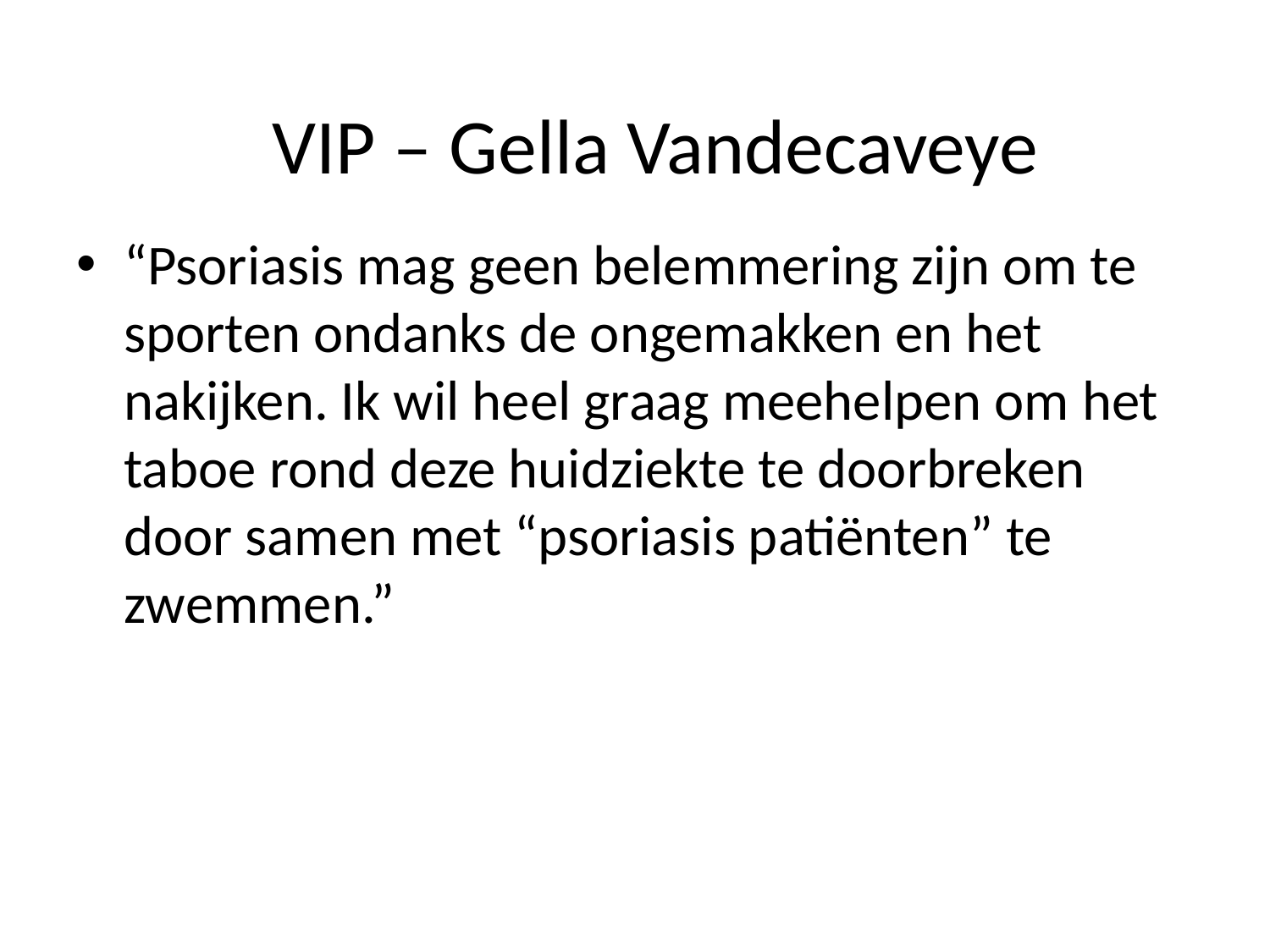

# VIP – Gella Vandecaveye
“Psoriasis mag geen belemmering zijn om te sporten ondanks de ongemakken en het nakijken. Ik wil heel graag meehelpen om het taboe rond deze huidziekte te doorbreken door samen met “psoriasis patiënten” te zwemmen.”